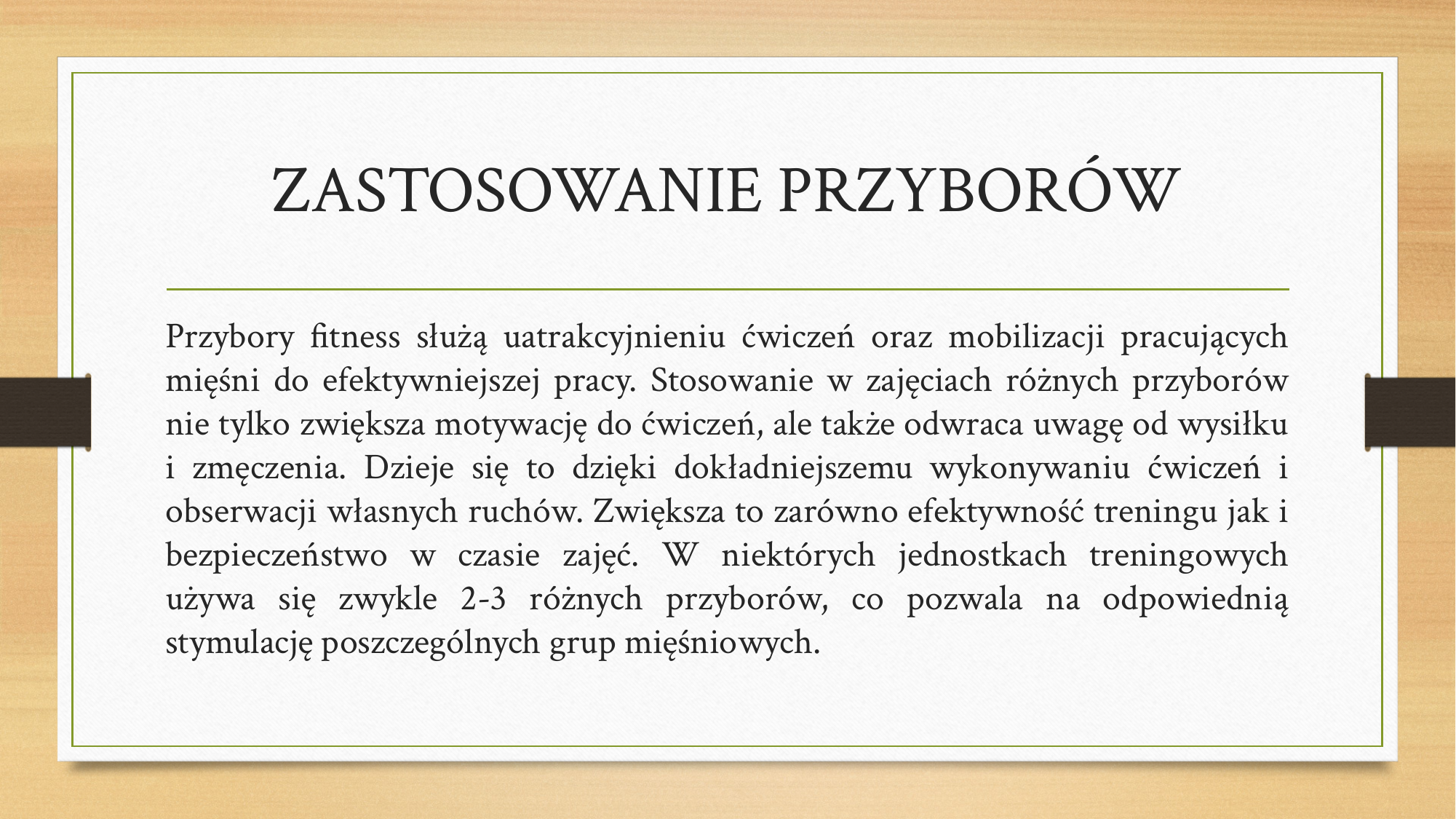

# ZASTOSOWANIE PRZYBORÓW
Przybory fitness służą uatrakcyjnieniu ćwiczeń oraz mobilizacji pracujących mięśni do efektywniejszej pracy. Stosowanie w zajęciach różnych przyborów nie tylko zwiększa motywację do ćwiczeń, ale także odwraca uwagę od wysiłku i zmęczenia. Dzieje się to dzięki dokładniejszemu wykonywaniu ćwiczeń i obserwacji własnych ruchów. Zwiększa to zarówno efektywność treningu jak i bezpieczeństwo w czasie zajęć. W niektórych jednostkach treningowych używa się zwykle 2-3 różnych przyborów, co pozwala na odpowiednią stymulację poszczególnych grup mięśniowych.